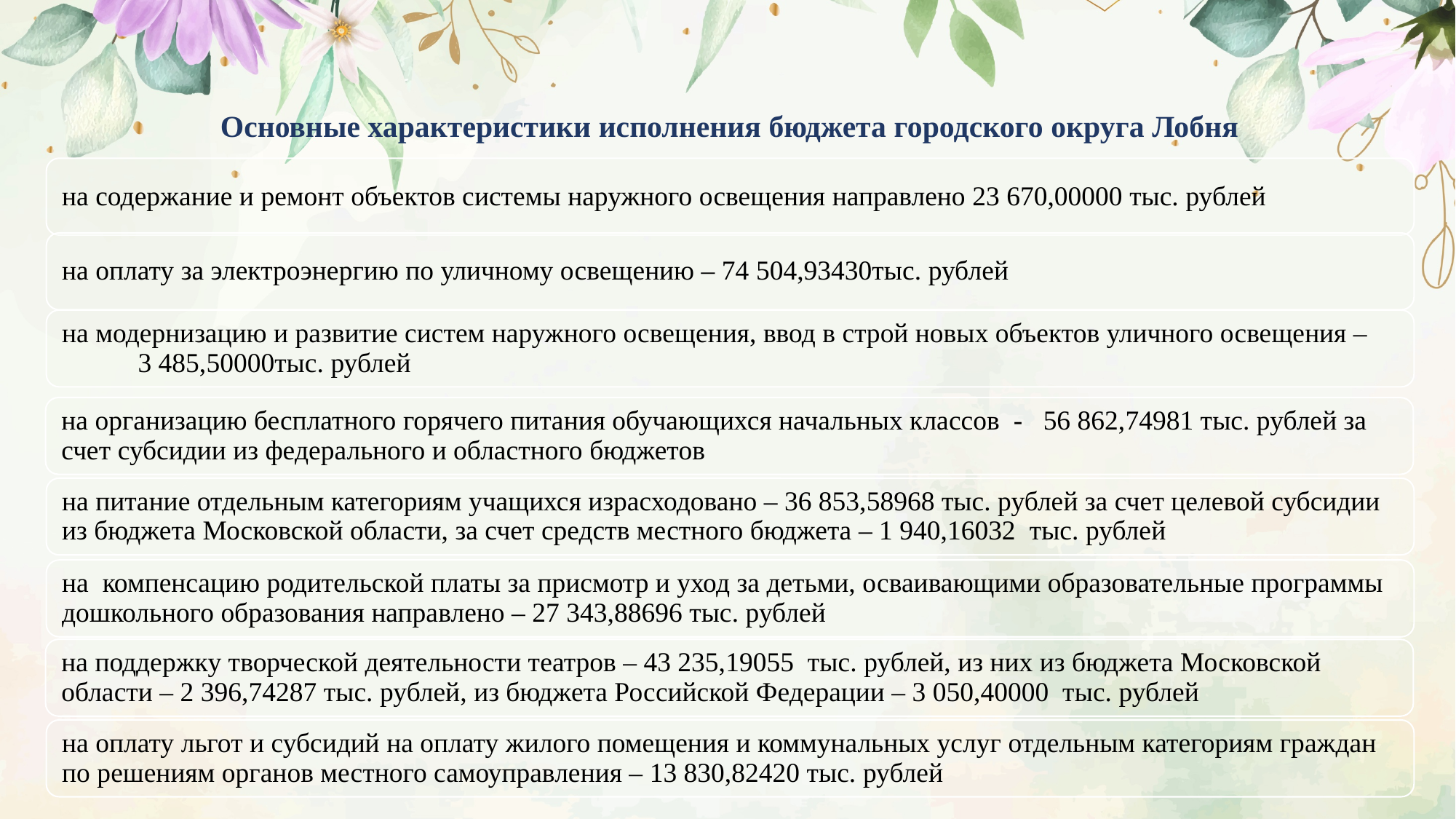

# Основные характеристики исполнения бюджета городского округа Лобня
на содержание и ремонт объектов системы наружного освещения направлено 23 670,00000 тыс. рублей
на оплату за электроэнергию по уличному освещению – 74 504,93430тыс. рублей
на модернизацию и развитие систем наружного освещения, ввод в строй новых объектов уличного освещения –                3 485,50000тыс. рублей
на организацию бесплатного горячего питания обучающихся начальных классов  -   56 862,74981 тыс. рублей за счет субсидии из федерального и областного бюджетов
на питание отдельным категориям учащихся израсходовано – 36 853,58968 тыс. рублей за счет целевой субсидии из бюджета Московской области, за счет средств местного бюджета – 1 940,16032  тыс. рублей
на  компенсацию родительской платы за присмотр и уход за детьми, осваивающими образовательные программы дошкольного образования направлено – 27 343,88696 тыс. рублей
на поддержку творческой деятельности театров – 43 235,19055  тыс. рублей, из них из бюджета Московской области – 2 396,74287 тыс. рублей, из бюджета Российской Федерации – 3 050,40000  тыс. рублей
на оплату льгот и субсидий на оплату жилого помещения и коммунальных услуг отдельным категориям граждан по решениям органов местного самоуправления – 13 830,82420 тыс. рублей